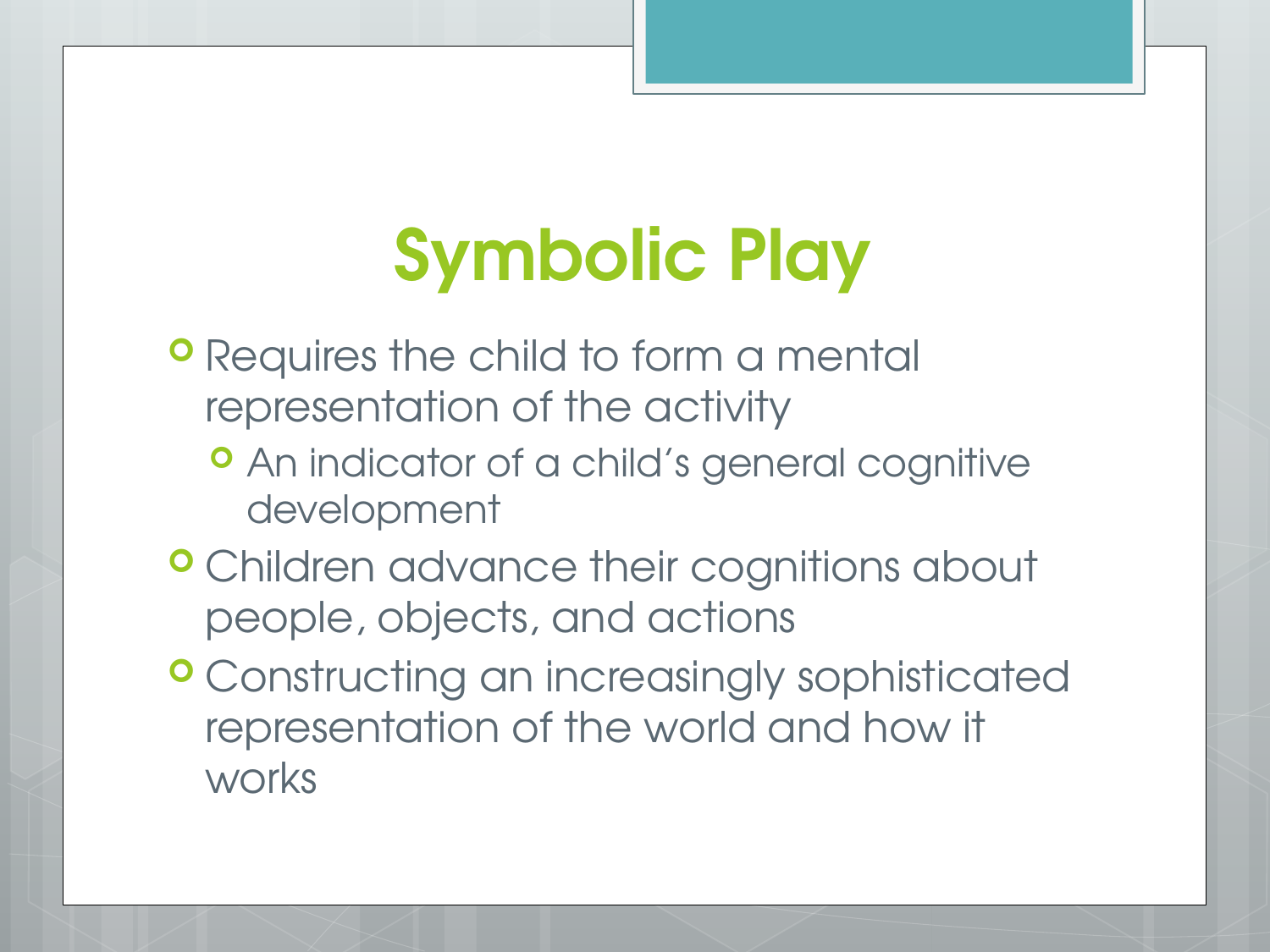

# Symbolic Play
Requires the child to form a mental representation of the activity
An indicator of a child’s general cognitive development
Children advance their cognitions about people, objects, and actions
Constructing an increasingly sophisticated representation of the world and how it works